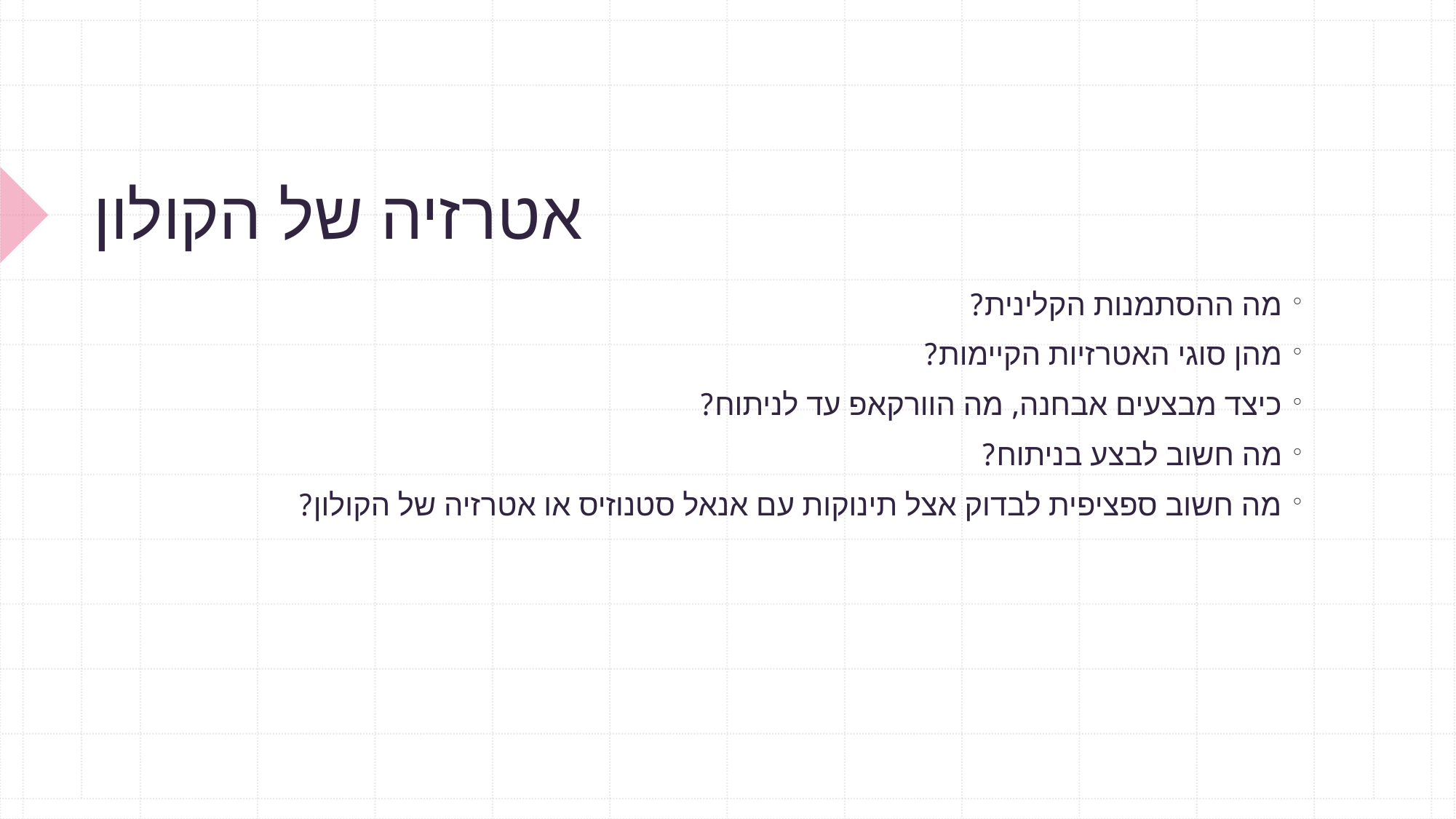

# אטרזיה של הקולון
מה ההסתמנות הקלינית?
מהן סוגי האטרזיות הקיימות?
כיצד מבצעים אבחנה, מה הוורקאפ עד לניתוח?
מה חשוב לבצע בניתוח?
מה חשוב ספציפית לבדוק אצל תינוקות עם אנאל סטנוזיס או אטרזיה של הקולון?